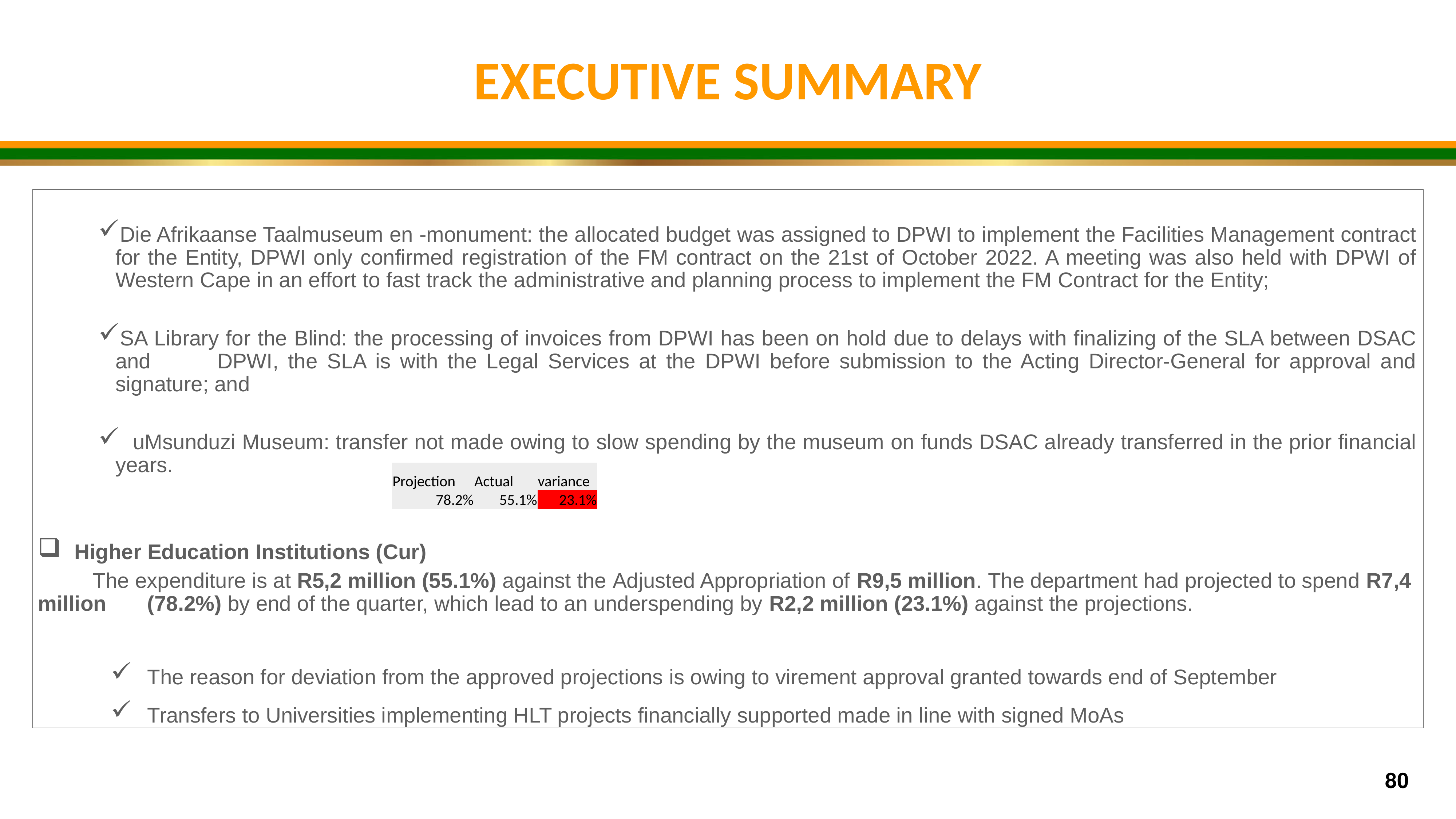

EXECUTIVE SUMMARY

Die Afrikaanse Taalmuseum en -monument: the allocated budget was assigned to DPWI to implement the Facilities Management contract for the Entity, DPWI only confirmed registration of the FM contract on the 21st of October 2022. A meeting was also held with DPWI of Western Cape in an effort to fast track the administrative and planning process to implement the FM Contract for the Entity;

SA Library for the Blind: the processing of invoices from DPWI has been on hold due to delays with finalizing of the SLA between DSAC and       DPWI, the SLA is with the Legal Services at the DPWI before submission to the Acting Director-General for approval and signature; and

  uMsunduzi Museum: transfer not made owing to slow spending by the museum on funds DSAC already transferred in the prior financial years.

Higher Education Institutions (Cur)
	The expenditure is at R5,2 million (55.1%) against the Adjusted Appropriation of 	R9,5 million. The department had projected to spend R7,4 million 	(78.2%) by end of the quarter, which lead to an underspending by R2,2 million (23.1%) against the projections.

The reason for deviation from the approved projections is owing to virement approval granted towards end of September
Transfers to Universities implementing HLT projects financially supported made in line with signed MoAs

| Projection | Actual | variance |
| --- | --- | --- |
| 78.2% | 55.1% | 23.1% |
80